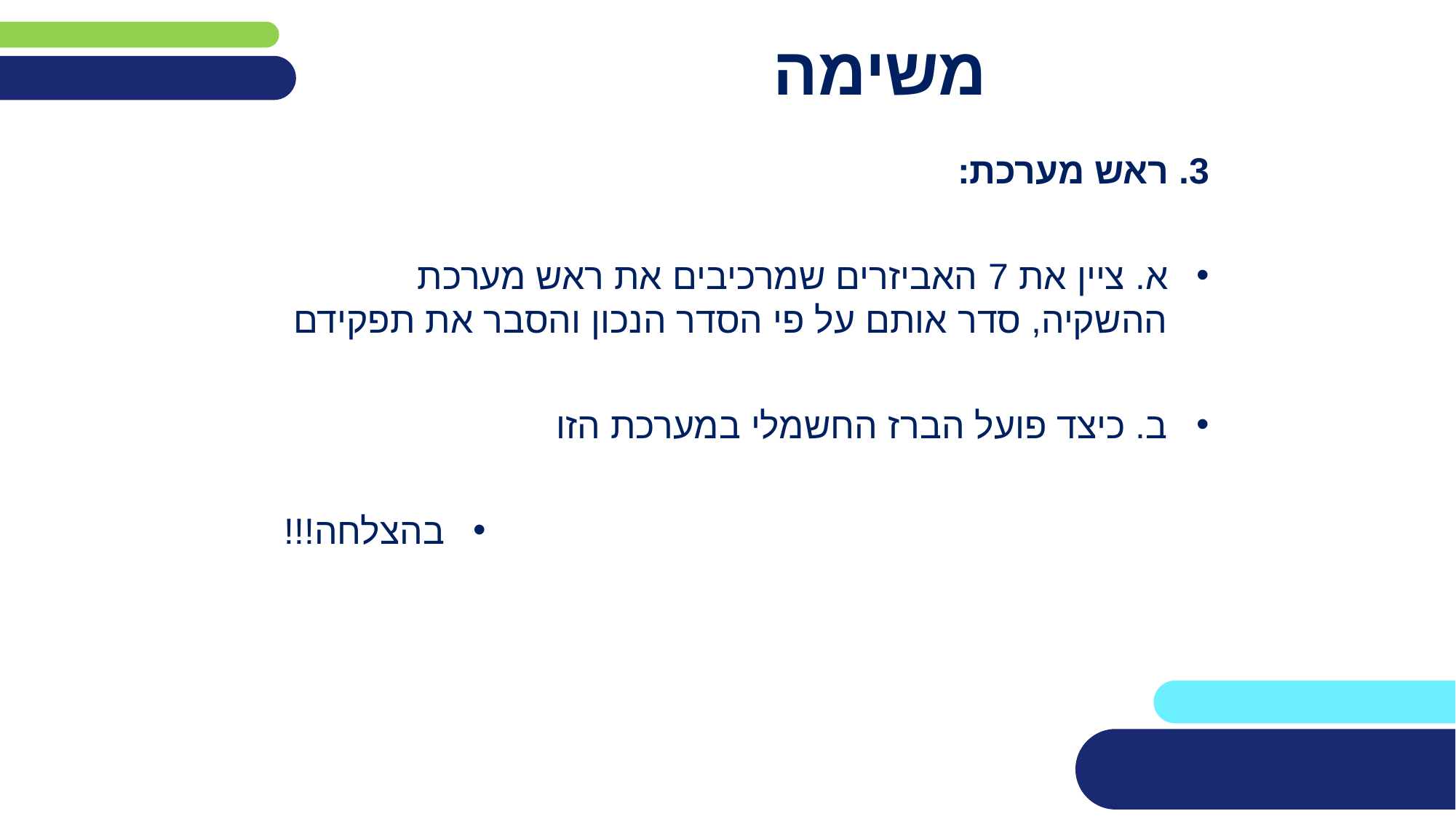

# משימה
3. ראש מערכת:

א. ציין את 7 האביזרים שמרכיבים את ראש מערכת ההשקיה, סדר אותם על פי הסדר הנכון והסבר את תפקידם

ב. כיצד פועל הברז החשמלי במערכת הזו

בהצלחה!!!